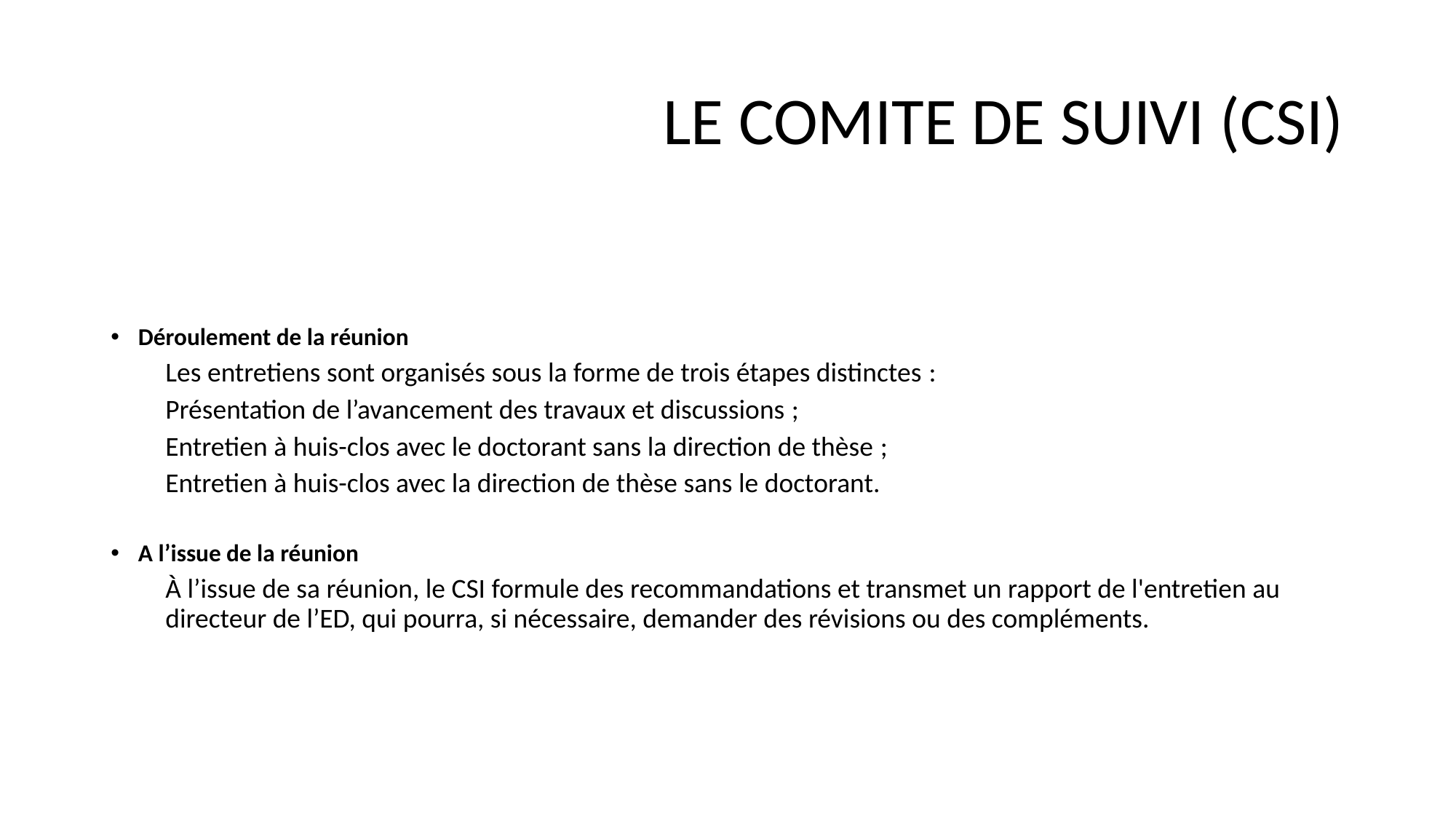

# LE COMITE DE SUIVI (CSI)
Déroulement de la réunion
Les entretiens sont organisés sous la forme de trois étapes distinctes :
Présentation de l’avancement des travaux et discussions ;
Entretien à huis-clos avec le doctorant sans la direction de thèse ;
Entretien à huis-clos avec la direction de thèse sans le doctorant.

A l’issue de la réunion
À l’issue de sa réunion, le CSI formule des recommandations et transmet un rapport de l'entretien au directeur de l’ED, qui pourra, si nécessaire, demander des révisions ou des compléments.